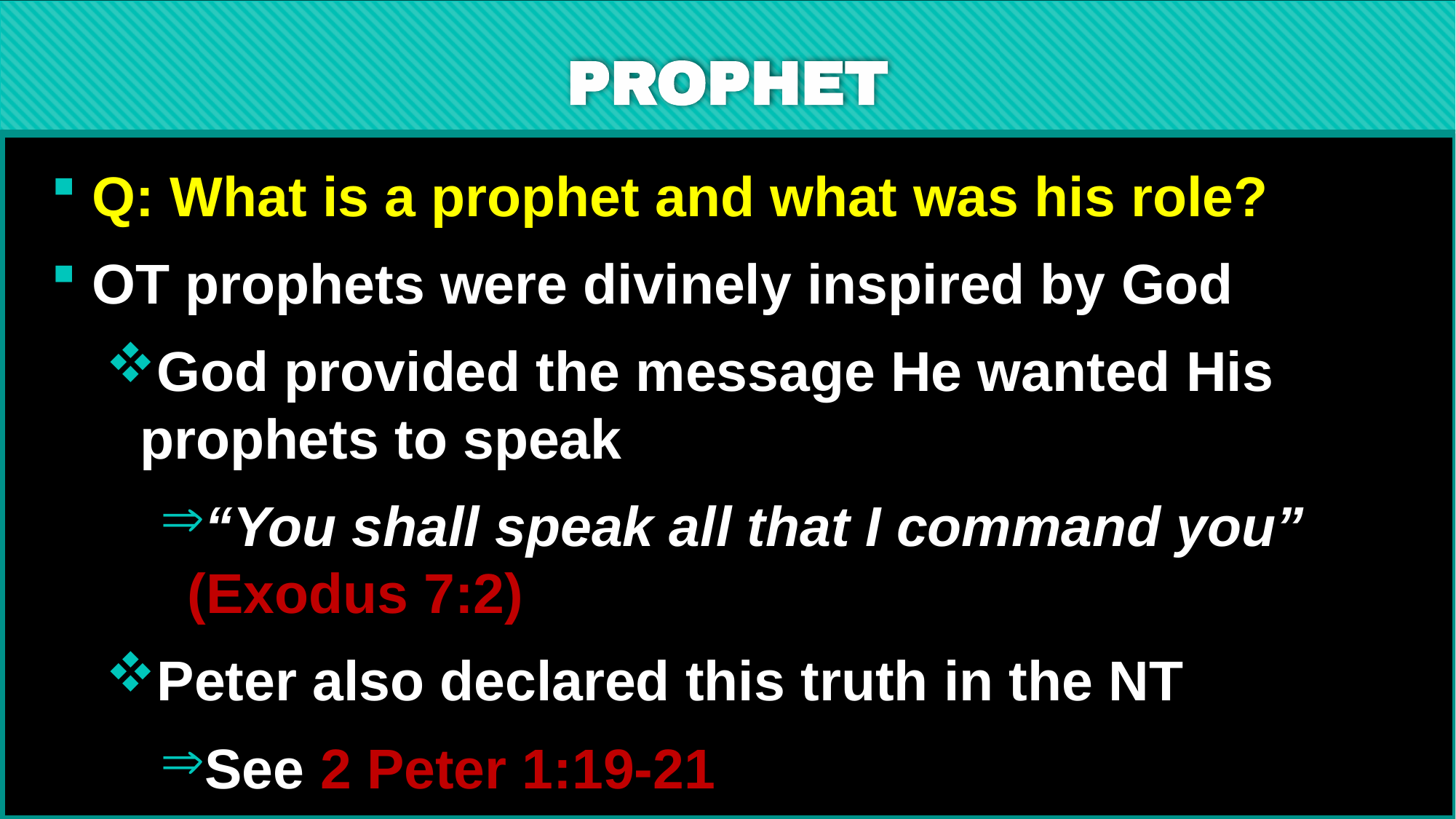

# PROPHET
Q: What is a prophet and what was his role?
OT prophets were divinely inspired by God
God provided the message He wanted His prophets to speak
“You shall speak all that I command you” (Exodus 7:2)
Peter also declared this truth in the NT
See 2 Peter 1:19-21